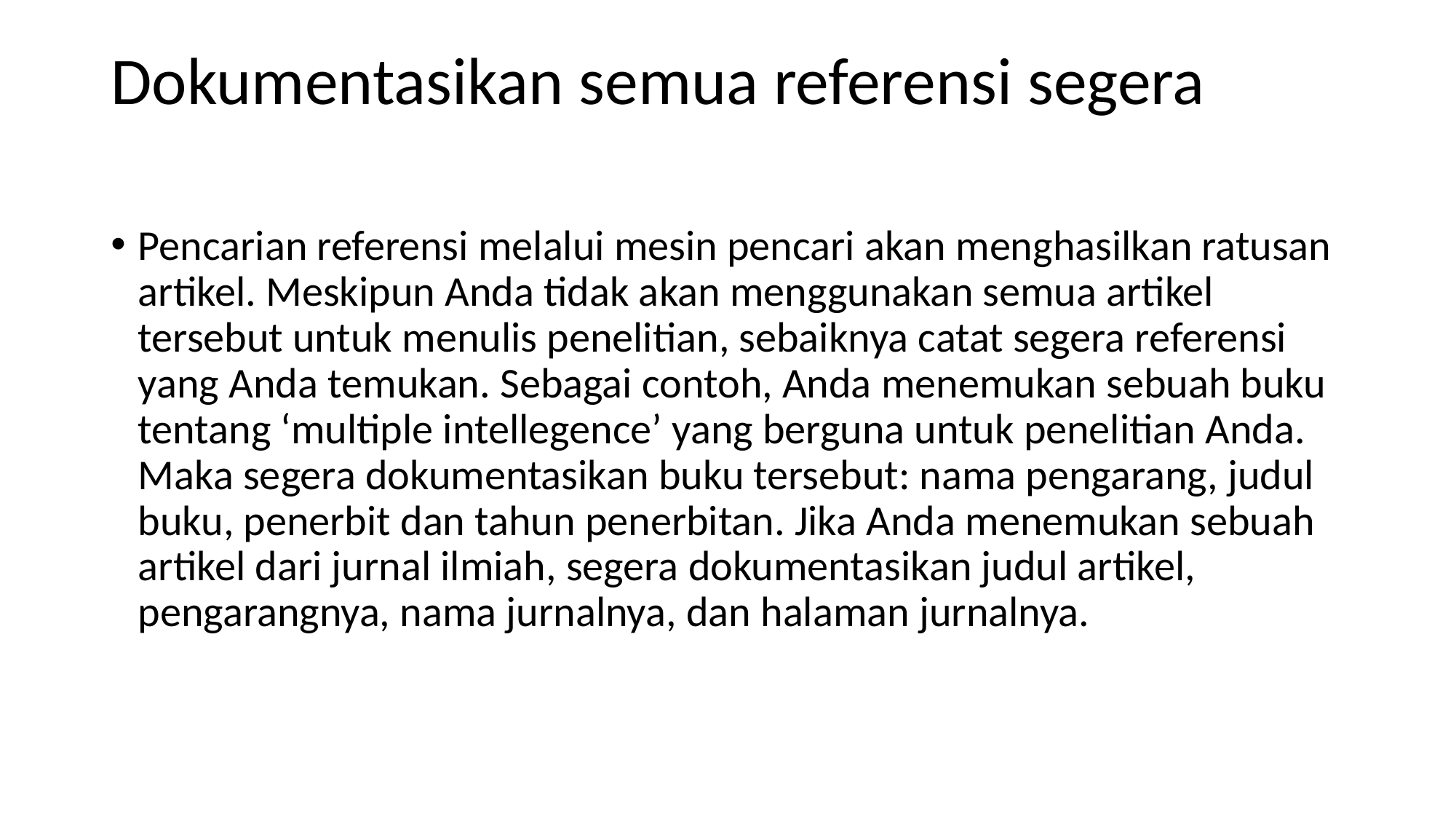

# Dokumentasikan semua referensi segera
Pencarian referensi melalui mesin pencari akan menghasilkan ratusan artikel. Meskipun Anda tidak akan menggunakan semua artikel tersebut untuk menulis penelitian, sebaiknya catat segera referensi yang Anda temukan. Sebagai contoh, Anda menemukan sebuah buku tentang ‘multiple intellegence’ yang berguna untuk penelitian Anda. Maka segera dokumentasikan buku tersebut: nama pengarang, judul buku, penerbit dan tahun penerbitan. Jika Anda menemukan sebuah artikel dari jurnal ilmiah, segera dokumentasikan judul artikel, pengarangnya, nama jurnalnya, dan halaman jurnalnya.